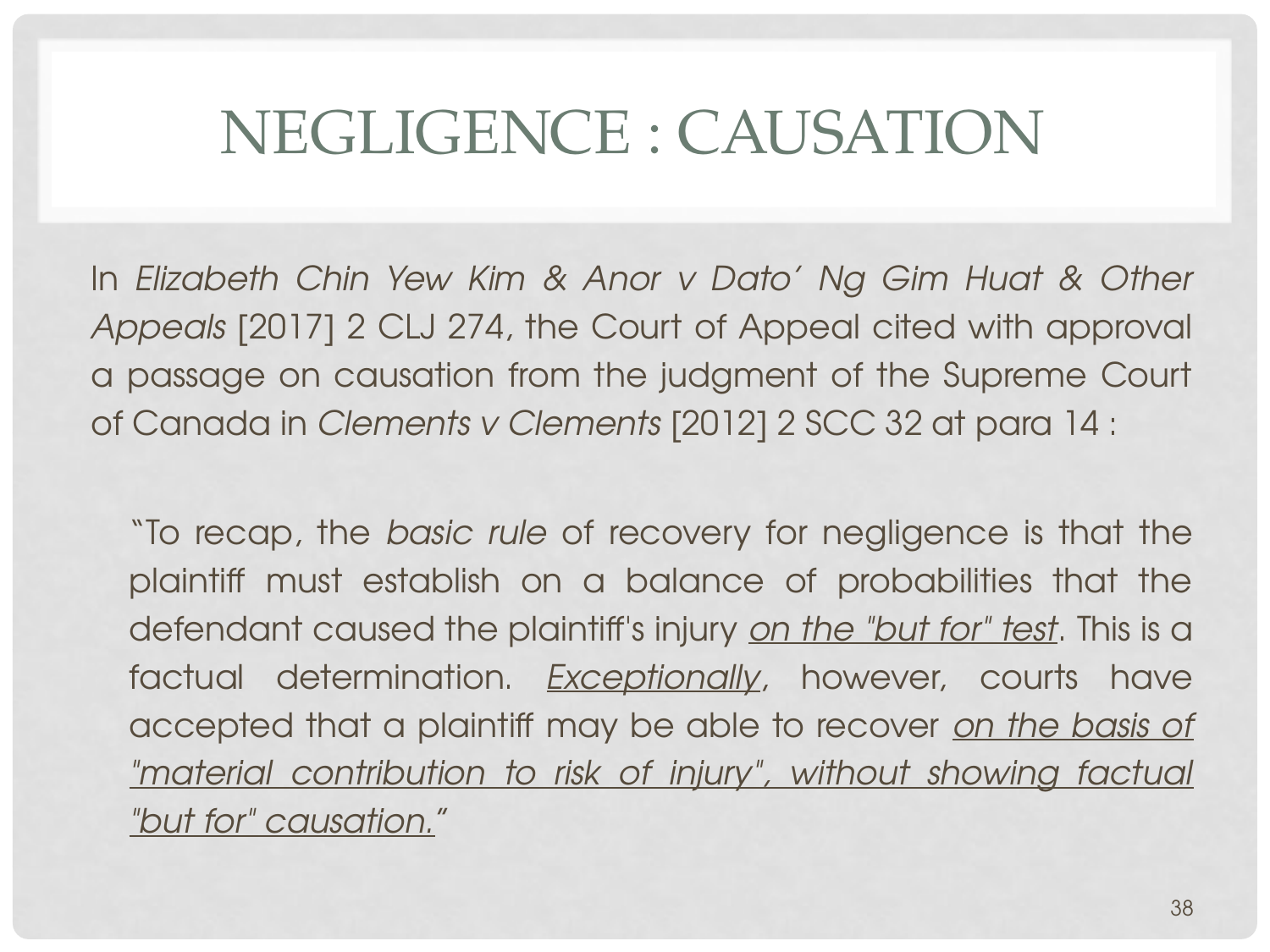

# Negligence : CAUSATION
In Elizabeth Chin Yew Kim & Anor v Dato’ Ng Gim Huat & Other Appeals [2017] 2 CLJ 274, the Court of Appeal cited with approval a passage on causation from the judgment of the Supreme Court of Canada in Clements v Clements [2012] 2 SCC 32 at para 14 :

“To recap, the basic rule of recovery for negligence is that the plaintiff must establish on a balance of probabilities that the defendant caused the plaintiff's injury on the "but for" test. This is a factual determination. Exceptionally, however, courts have accepted that a plaintiff may be able to recover on the basis of "material contribution to risk of injury", without showing factual "but for" causation.”

38